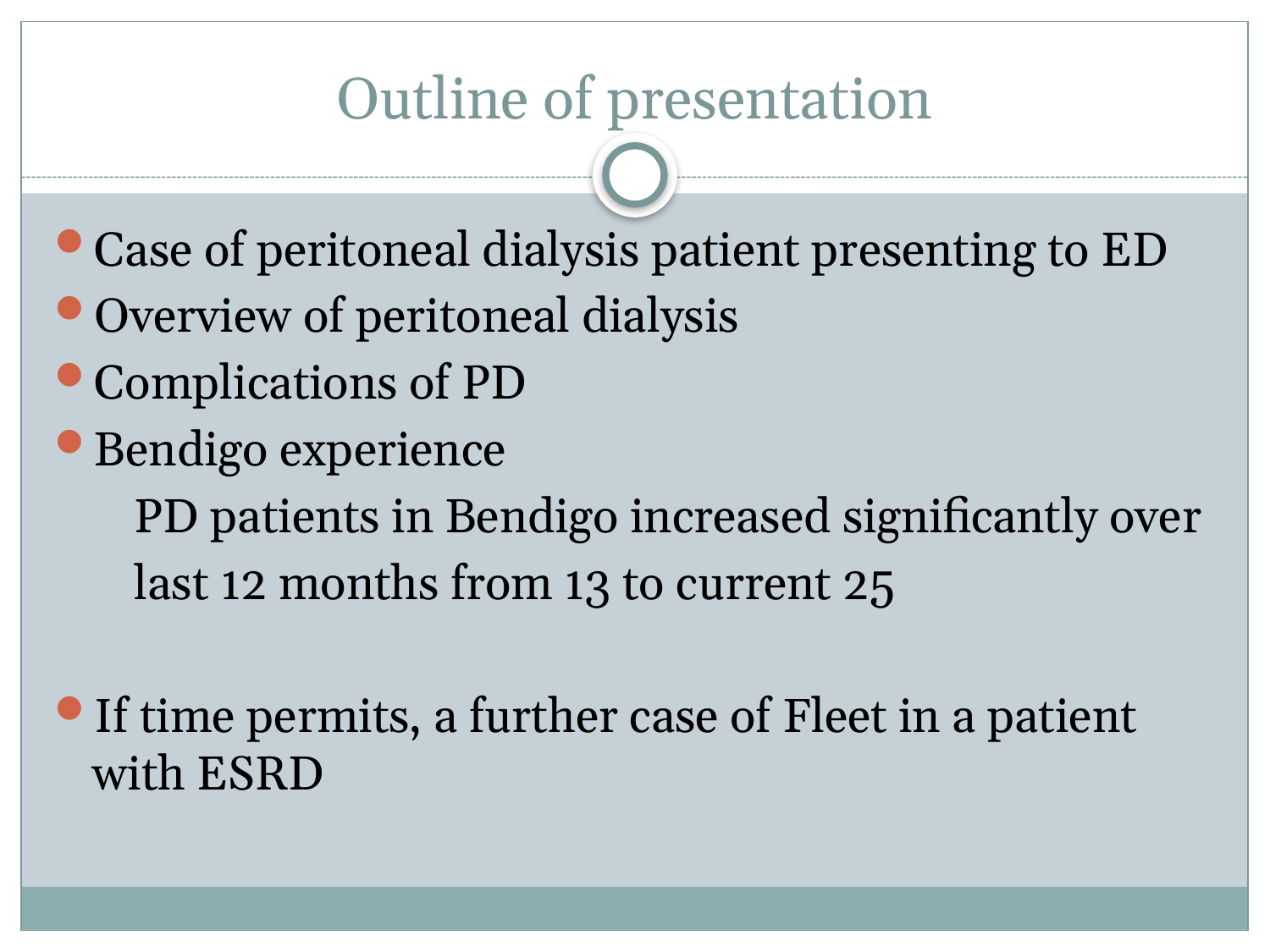

# Outline of presentation
Case of peritoneal dialysis patient presenting to ED
Overview of peritoneal dialysis
Complications of PD
Bendigo experience
       PD patients in Bendigo increased significantly over
       last 12 months from 13 to current 25

If time permits, a further case of Fleet in a patient with ESRD